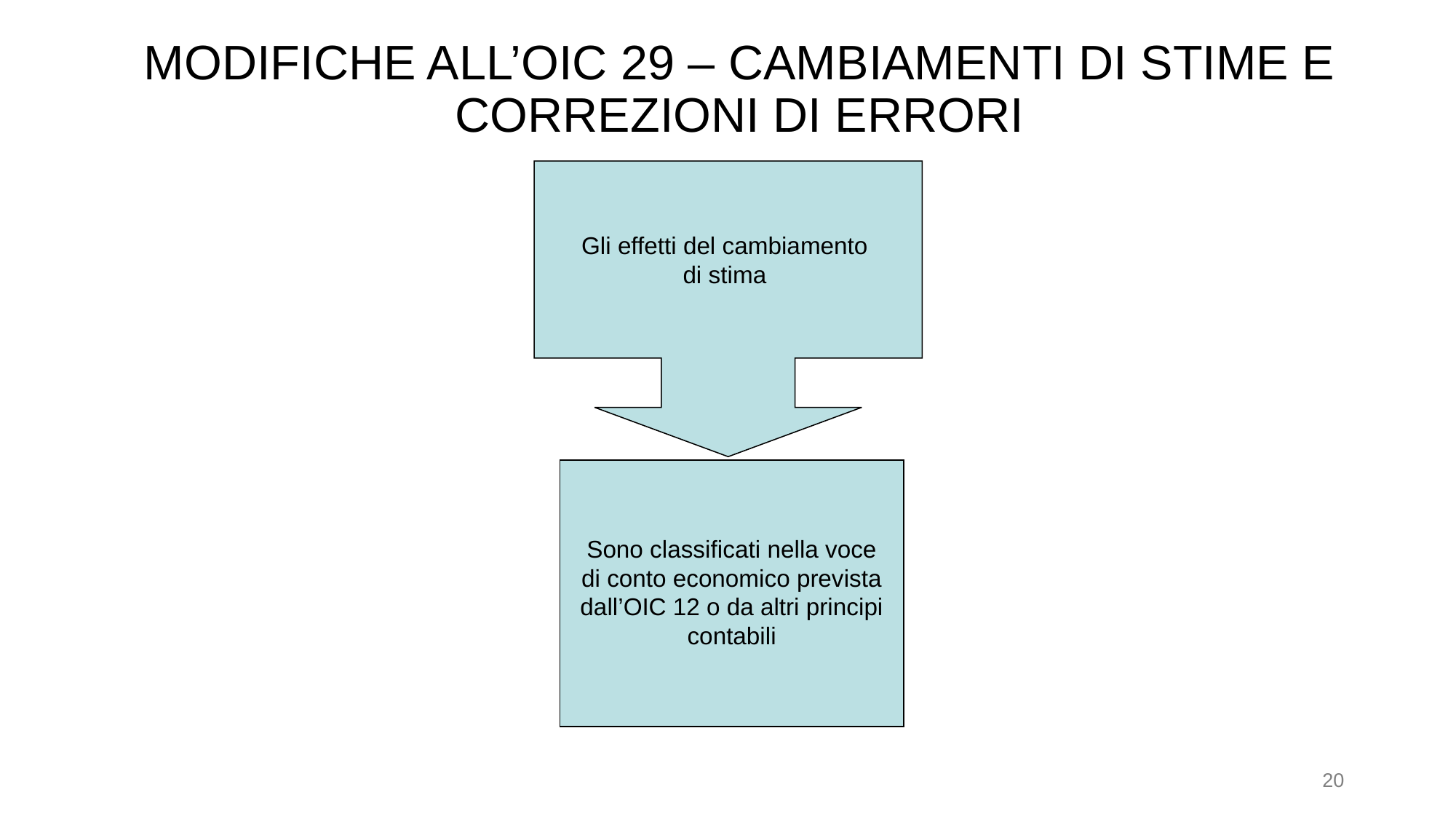

# MODIFICHE ALL’OIC 29 – CAMBIAMENTI DI STIME E CORREZIONI DI ERRORI
Gli effetti del cambiamento
di stima

Sono classificati nella voce
di conto economico prevista
dall’OIC 12 o da altri principi
contabili

20